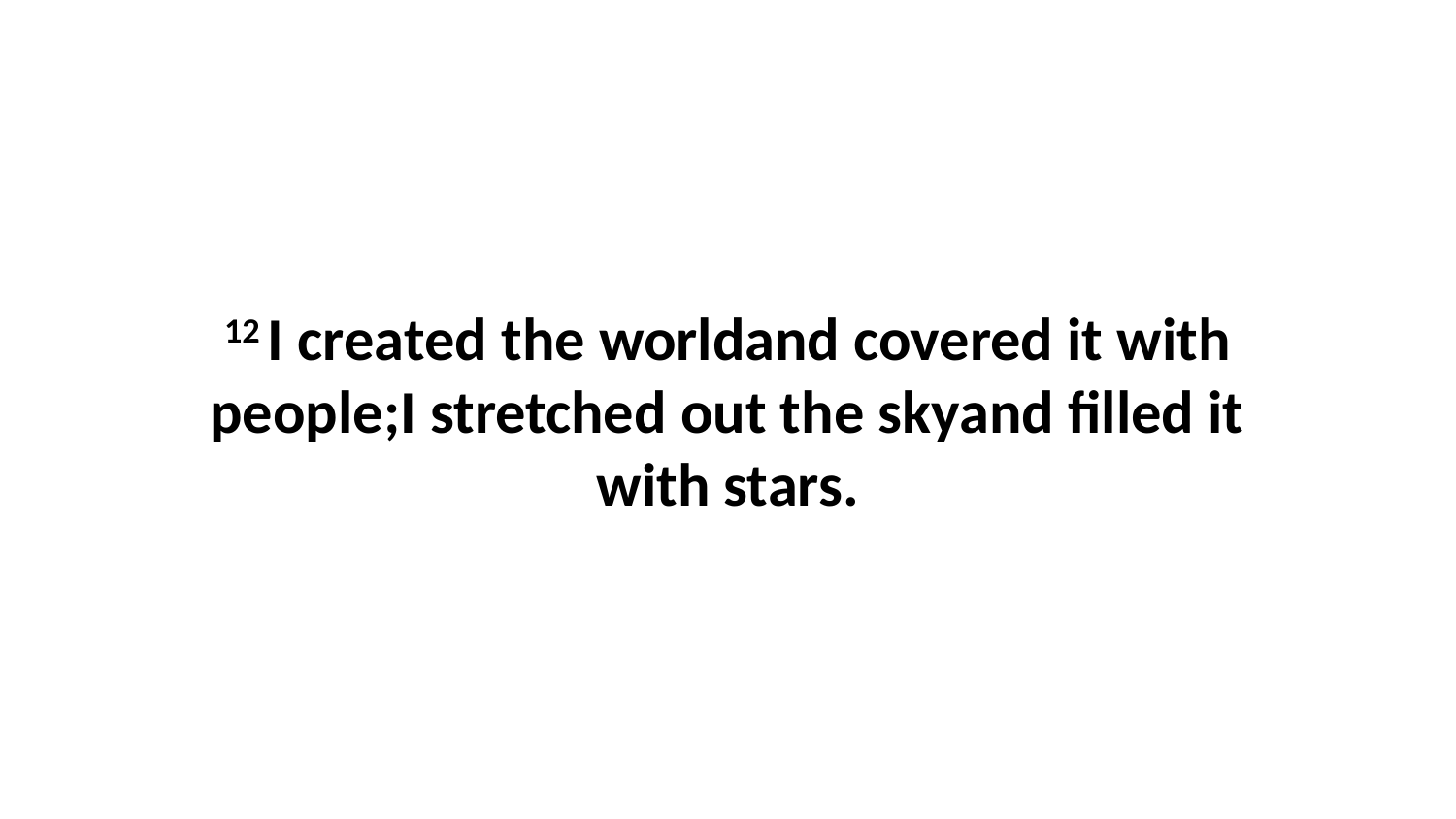

12 I created the worldand covered it with people;I stretched out the skyand filled it with stars.